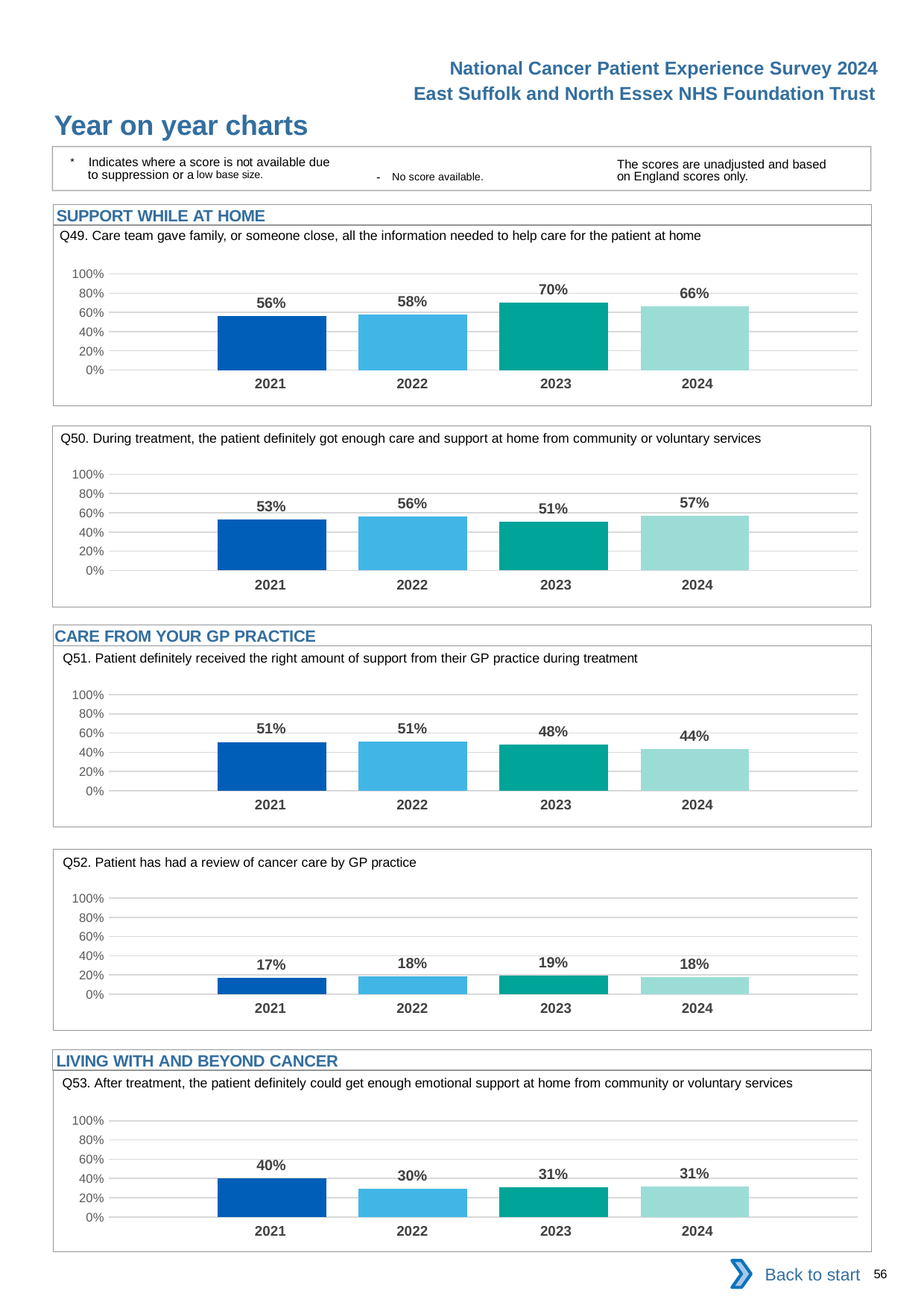

National Cancer Patient Experience Survey 2024
East Suffolk and North Essex NHS Foundation Trust
Year on year charts

*  Indicates where a score is not available due to suppression or a low base size.
The scores are unadjusted and based on England scores only.
- No score available.
SUPPORT WHILE AT HOME
Q49. Care team gave family, or someone close, all the information needed to help care for the patient at home

### Chart

| Category | 2021 | 2022 | 2023 | 2024 |
|---|---|---|---|---|
| Category 1 | 0.5639098 | 0.5790754 | 0.7022654 | 0.660804 |
| 2021 | 2022 | 2023 | 2024 |
| --- | --- | --- | --- |
Q50. During treatment, the patient definitely got enough care and support at home from community or voluntary services

### Chart

| Category | 2021 | 2022 | 2023 | 2024 |
|---|---|---|---|---|
| Category 1 | 0.5302013 | 0.5582524 | 0.5086705 | 0.5693069 |
| 2021 | 2022 | 2023 | 2024 |
| --- | --- | --- | --- |
CARE FROM YOUR GP PRACTICE
Q51. Patient definitely received the right amount of support from their GP practice during treatment

### Chart

| Category | 2021 | 2022 | 2023 | 2024 |
|---|---|---|---|---|
| Category 1 | 0.5067265 | 0.508982 | 0.4826255 | 0.4361371 |
| 2021 | 2022 | 2023 | 2024 |
| --- | --- | --- | --- |
Q52. Patient has had a review of cancer care by GP practice

### Chart

| Category | 2021 | 2022 | 2023 | 2024 |
|---|---|---|---|---|
| Category 1 | 0.1741294 | 0.1843066 | 0.1932584 | 0.1774809 |
| 2021 | 2022 | 2023 | 2024 |
| --- | --- | --- | --- |
LIVING WITH AND BEYOND CANCER
Q53. After treatment, the patient definitely could get enough emotional support at home from community or voluntary services

### Chart

| Category | 2021 | 2022 | 2023 | 2024 |
|---|---|---|---|---|
| Category 1 | 0.4022989 | 0.295082 | 0.3092784 | 0.312 |
| 2021 | 2022 | 2023 | 2024 |
| --- | --- | --- | --- |
Back to start

56